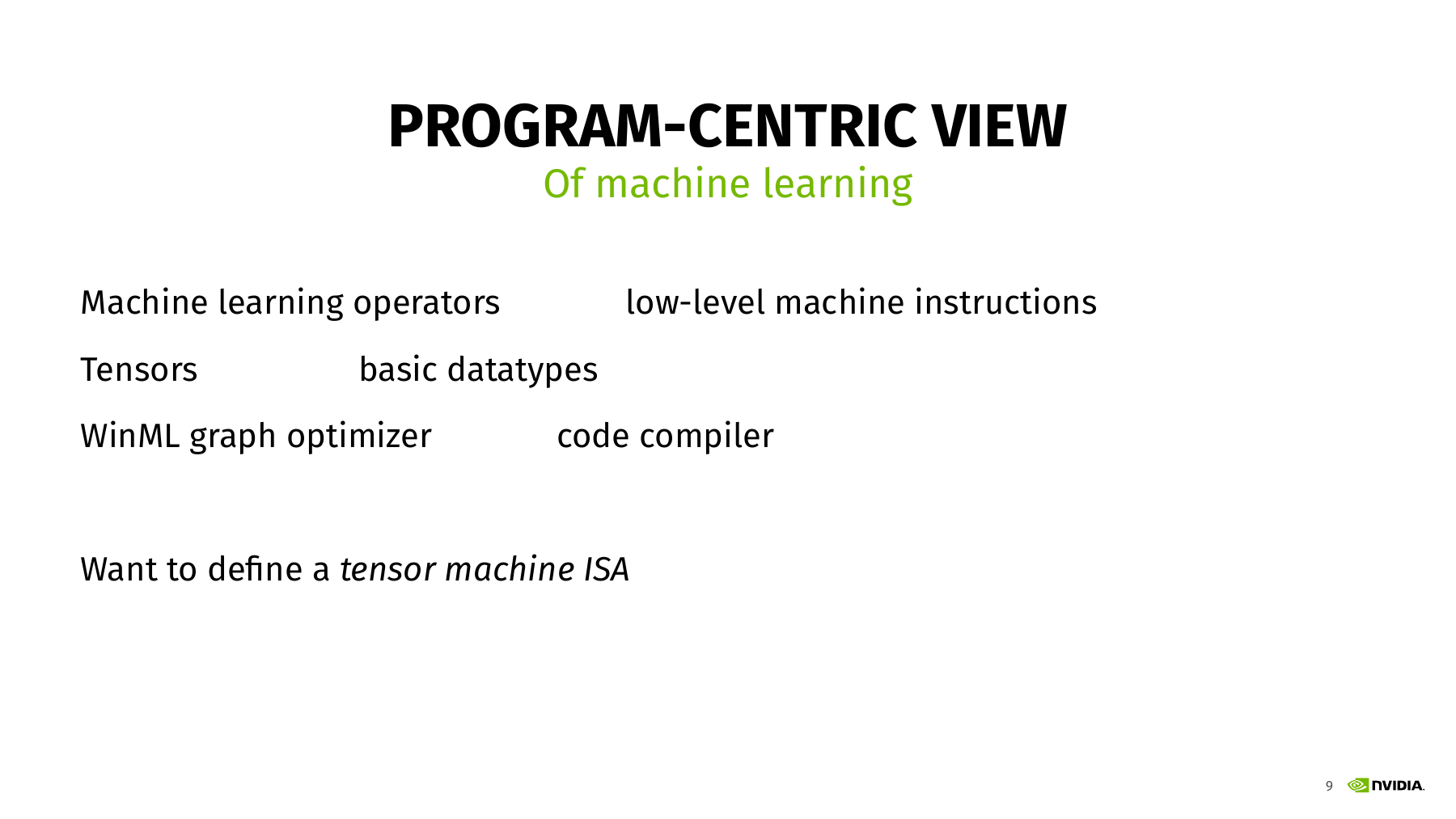

# Program-centric view
Of machine learning
Machine learning operators              low-level machine instructions
Tensors                  basic datatypes
WinML graph optimizer              code compiler

Want to define a tensor machine ISA